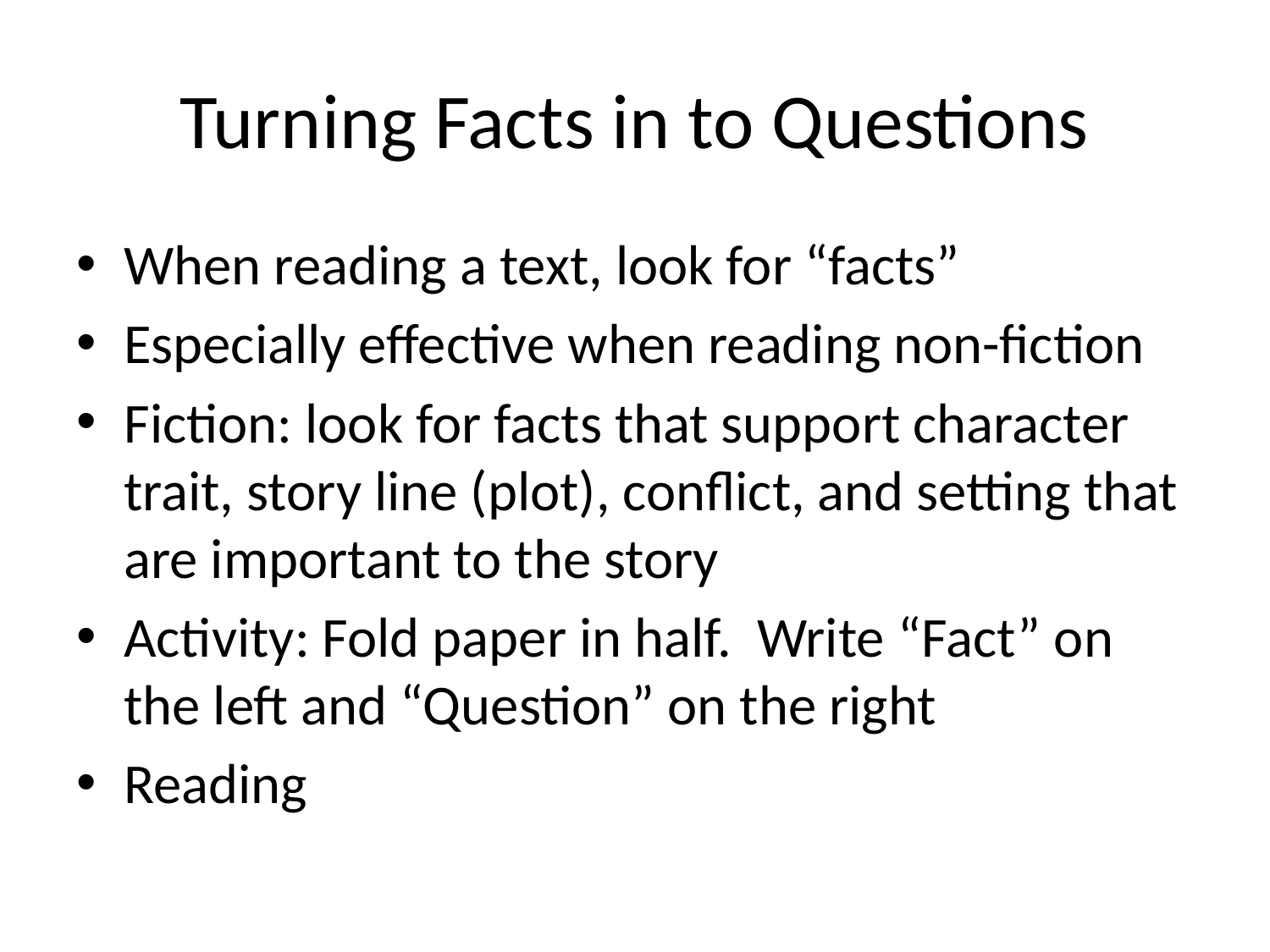

# Turning Facts in to Questions
When reading a text, look for “facts”
Especially effective when reading non-fiction
Fiction: look for facts that support character trait, story line (plot), conflict, and setting that are important to the story
Activity: Fold paper in half.  Write “Fact” on the left and “Question” on the right
Reading